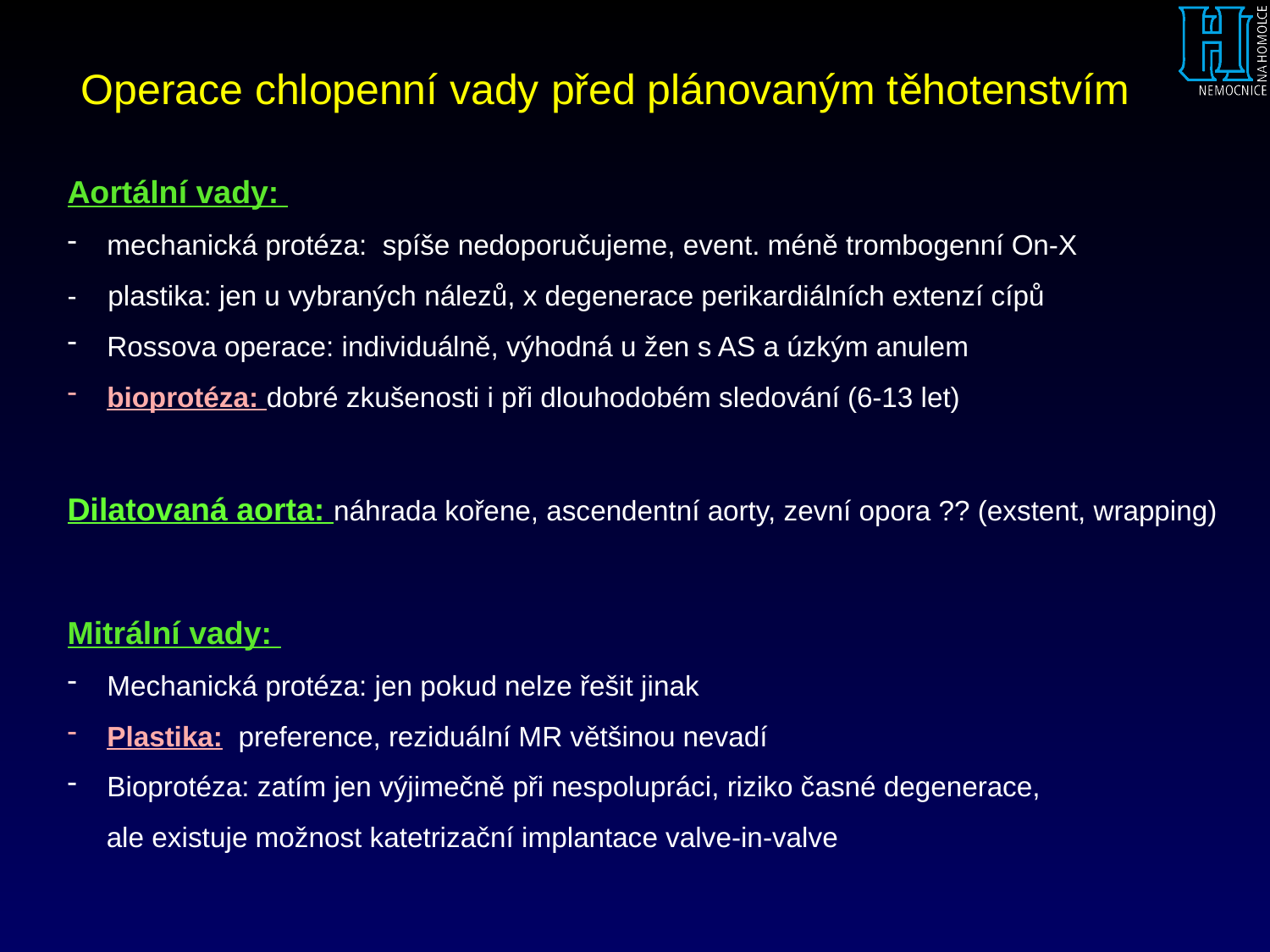

# Operace chlopenní vady před plánovaným těhotenstvím
Aortální vady:
mechanická protéza:  spíše nedoporučujeme, event. méně trombogenní On-X
-    plastika: jen u vybraných nálezů, x degenerace perikardiálních extenzí cípů
Rossova operace: individuálně, výhodná u žen s AS a úzkým anulem
bioprotéza: dobré zkušenosti i při dlouhodobém sledování (6-13 let)

Dilatovaná aorta: náhrada kořene, ascendentní aorty, zevní opora ?? (exstent, wrapping)

Mitrální vady:
Mechanická protéza: jen pokud nelze řešit jinak
Plastika:  preference, reziduální MR většinou nevadí
Bioprotéza: zatím jen výjimečně při nespolupráci, riziko časné degenerace,
     ale existuje možnost katetrizační implantace valve-in-valve